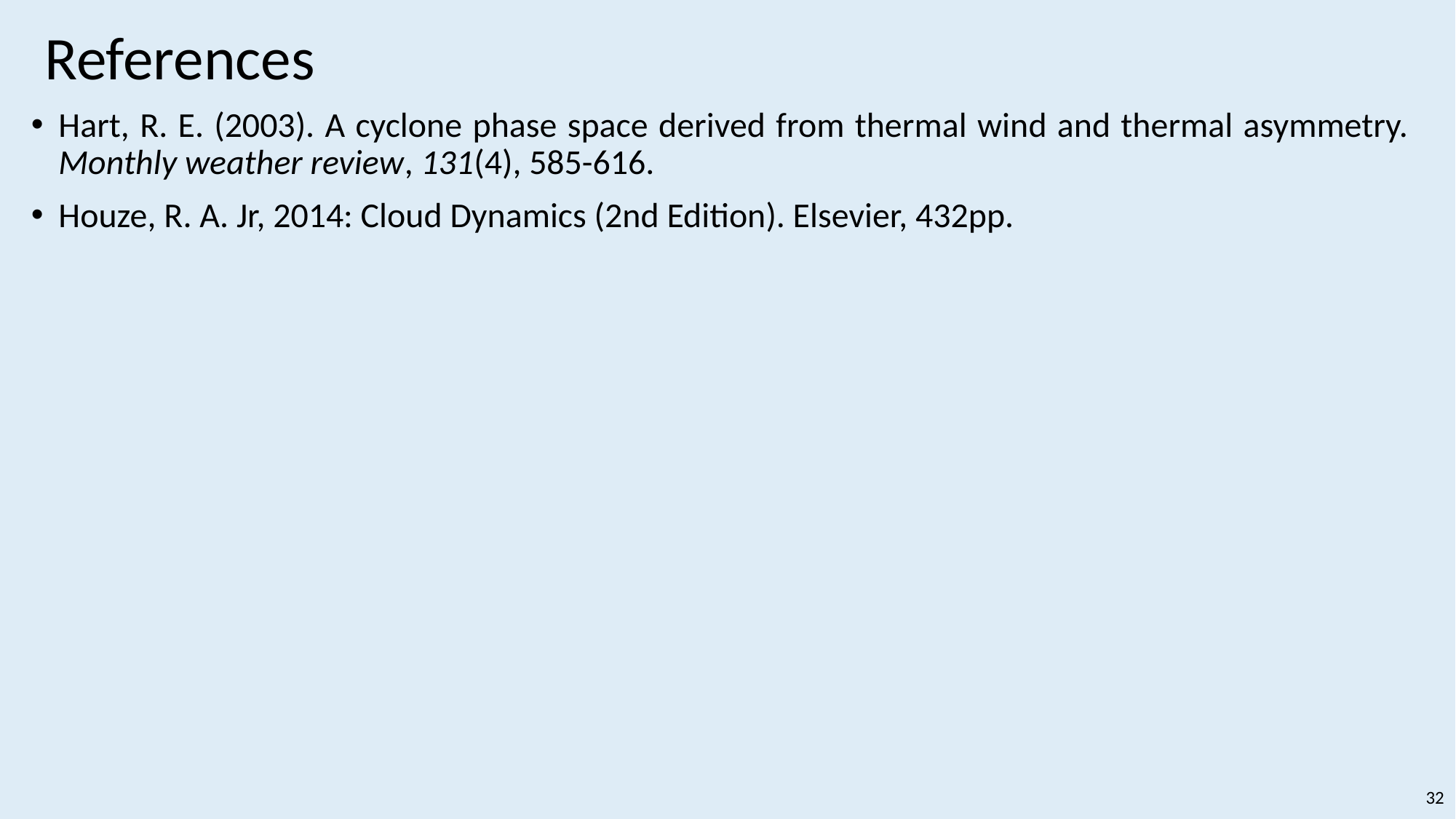

# References
Hart, R. E. (2003). A cyclone phase space derived from thermal wind and thermal asymmetry. Monthly weather review, 131(4), 585-616.
Houze, R. A. Jr, 2014: Cloud Dynamics (2nd Edition). Elsevier, 432pp.
32